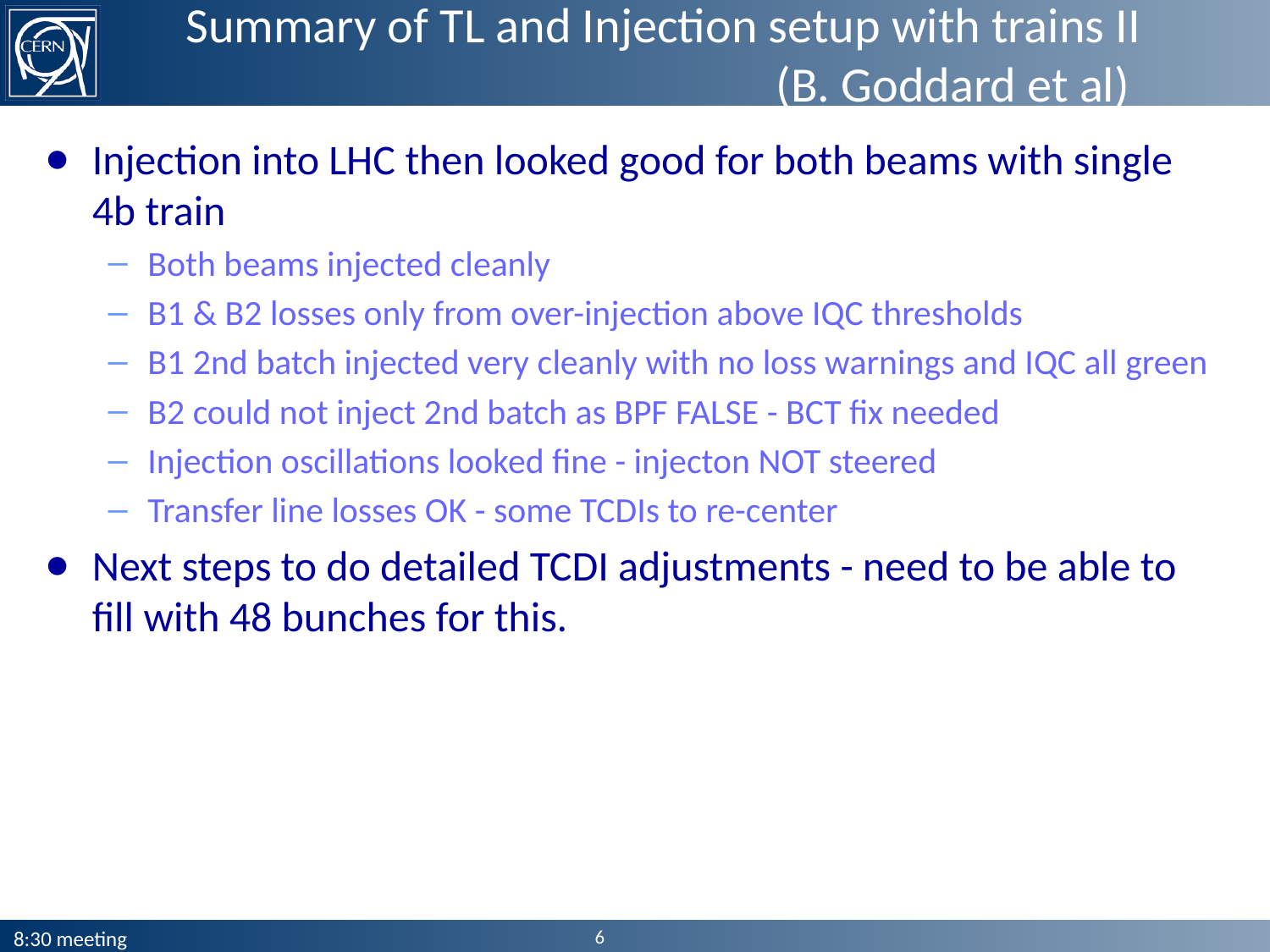

# Summary of TL and Injection setup with trains II (B. Goddard et al)
Injection into LHC then looked good for both beams with single 4b train
Both beams injected cleanly
B1 & B2 losses only from over-injection above IQC thresholds
B1 2nd batch injected very cleanly with no loss warnings and IQC all green
B2 could not inject 2nd batch as BPF FALSE - BCT fix needed
Injection oscillations looked fine - injecton NOT steered
Transfer line losses OK - some TCDIs to re-center
Next steps to do detailed TCDI adjustments - need to be able to fill with 48 bunches for this.
6
8:30 meeting